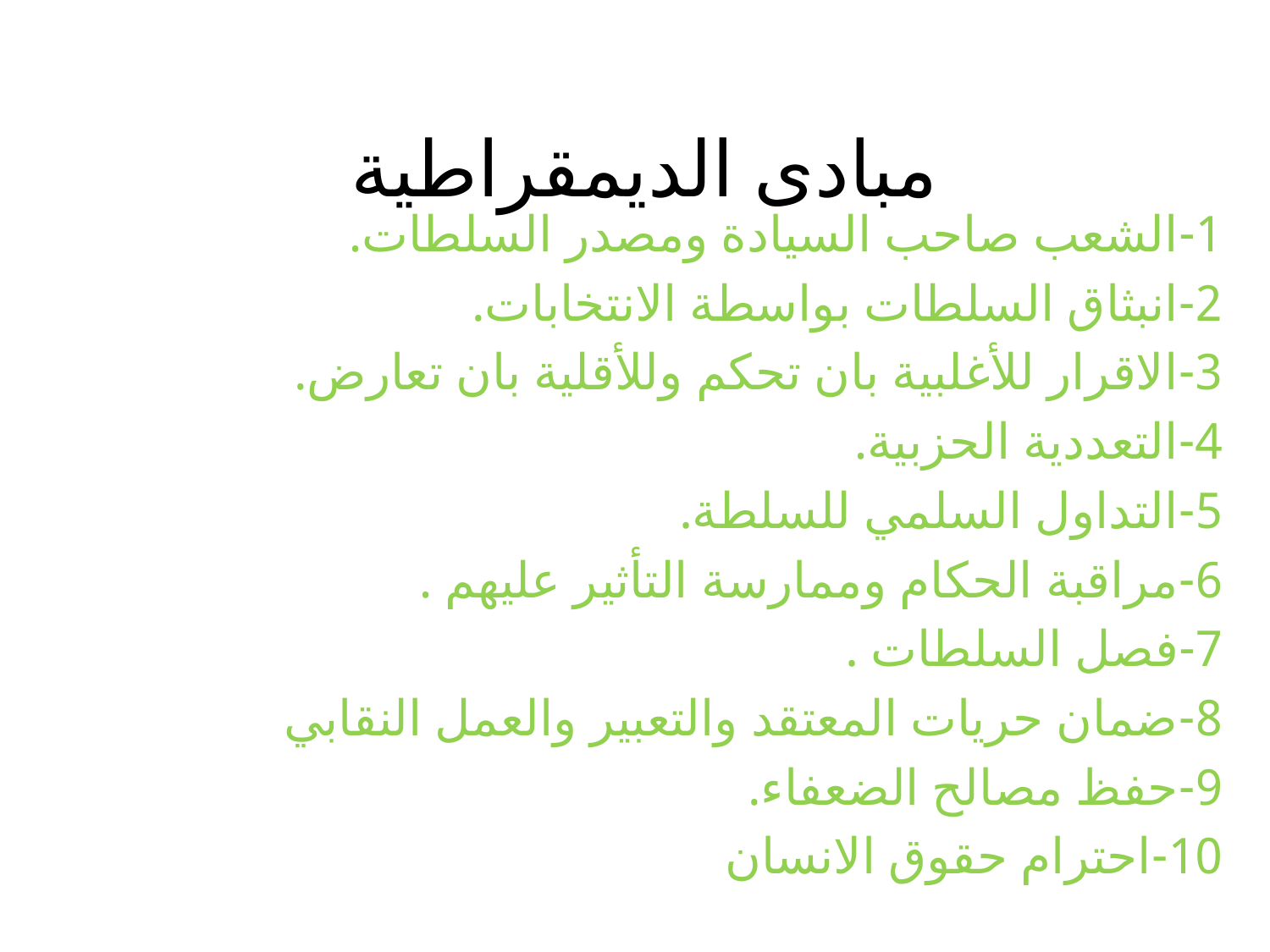

# مبادى الديمقراطية
1-الشعب صاحب السيادة ومصدر السلطات.
2-انبثاق السلطات بواسطة الانتخابات.
3-الاقرار للأغلبية بان تحكم وللأقلية بان تعارض.
4-التعددية الحزبية.
5-التداول السلمي للسلطة.
6-مراقبة الحكام وممارسة التأثير عليهم .
7-فصل السلطات .
8-ضمان حريات المعتقد والتعبير والعمل النقابي
9-حفظ مصالح الضعفاء.
10-احترام حقوق الانسان